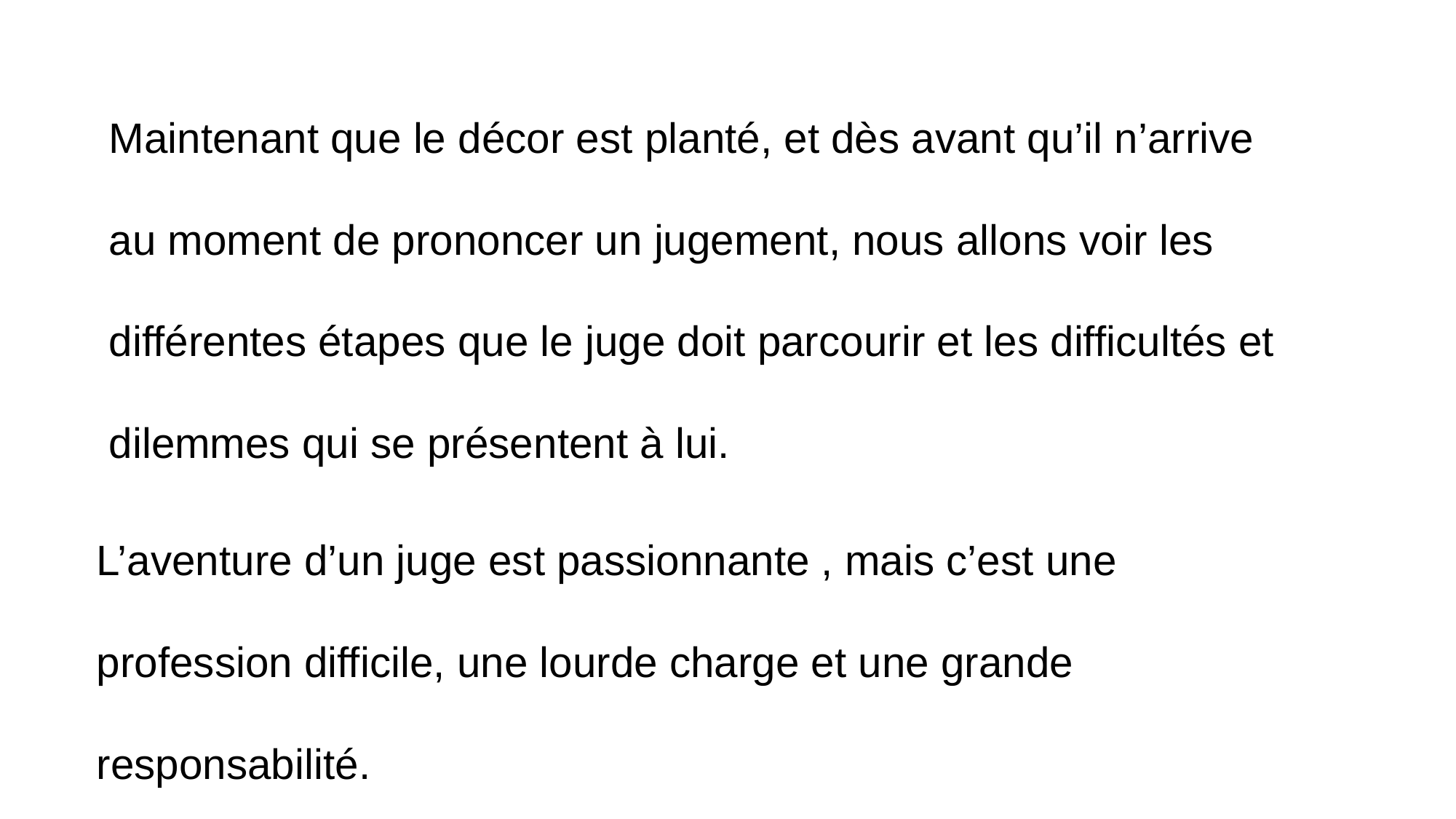

Maintenant que le décor est planté, et dès avant qu’il n’arrive au moment de prononcer un jugement, nous allons voir les différentes étapes que le juge doit parcourir et les difficultés et dilemmes qui se présentent à lui.
L’aventure d’un juge est passionnante , mais c’est une profession difficile, une lourde charge et une grande responsabilité.